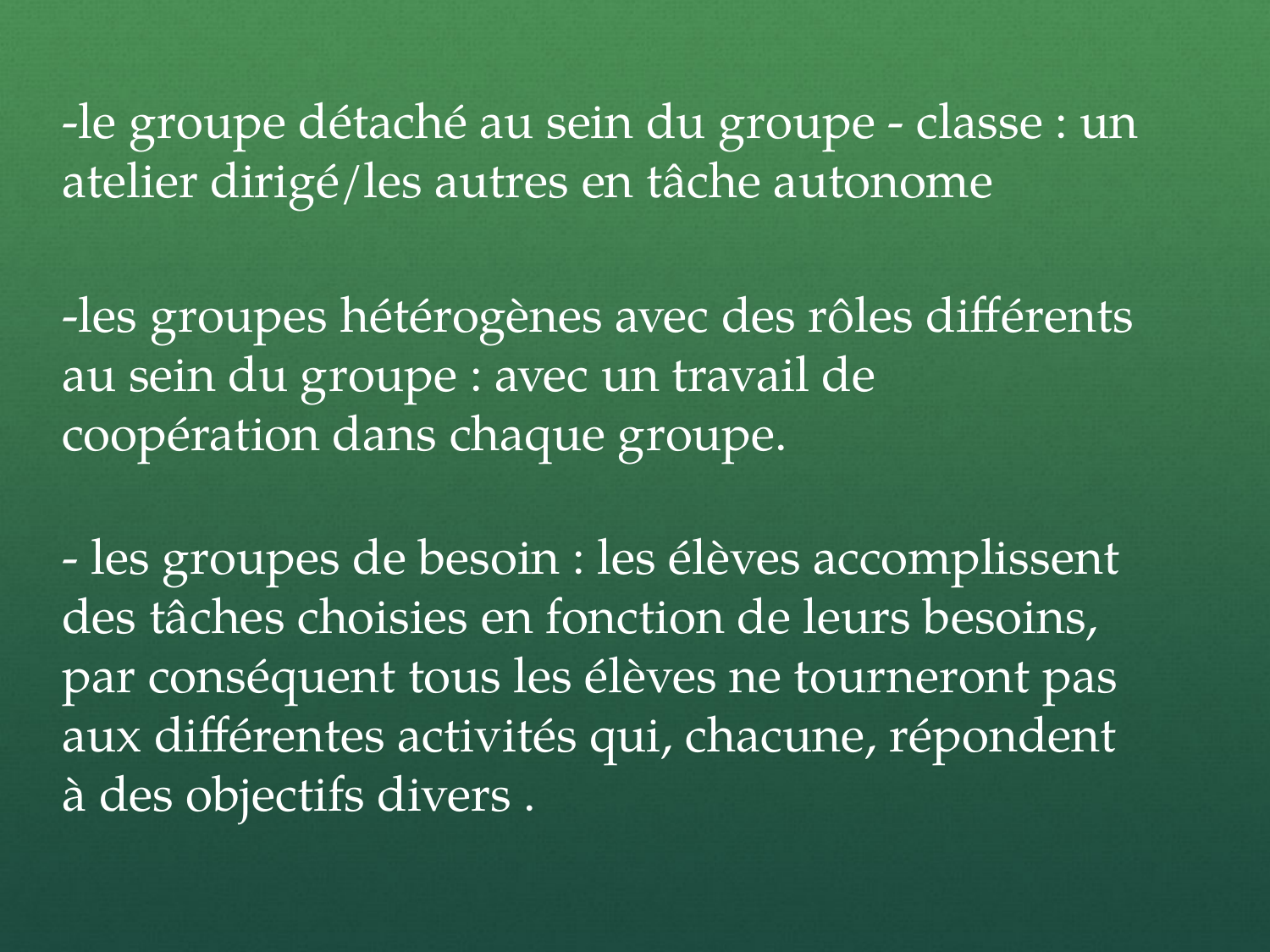

-le groupe détaché au sein du groupe - classe : un atelier dirigé/les autres en tâche autonome

-les groupes hétérogènes avec des rôles différents au sein du groupe : avec un travail de coopération dans chaque groupe.
- les groupes de besoin : les élèves accomplissent des tâches choisies en fonction de leurs besoins, par conséquent tous les élèves ne tourneront pas aux différentes activités qui, chacune, répondent à des objectifs divers .